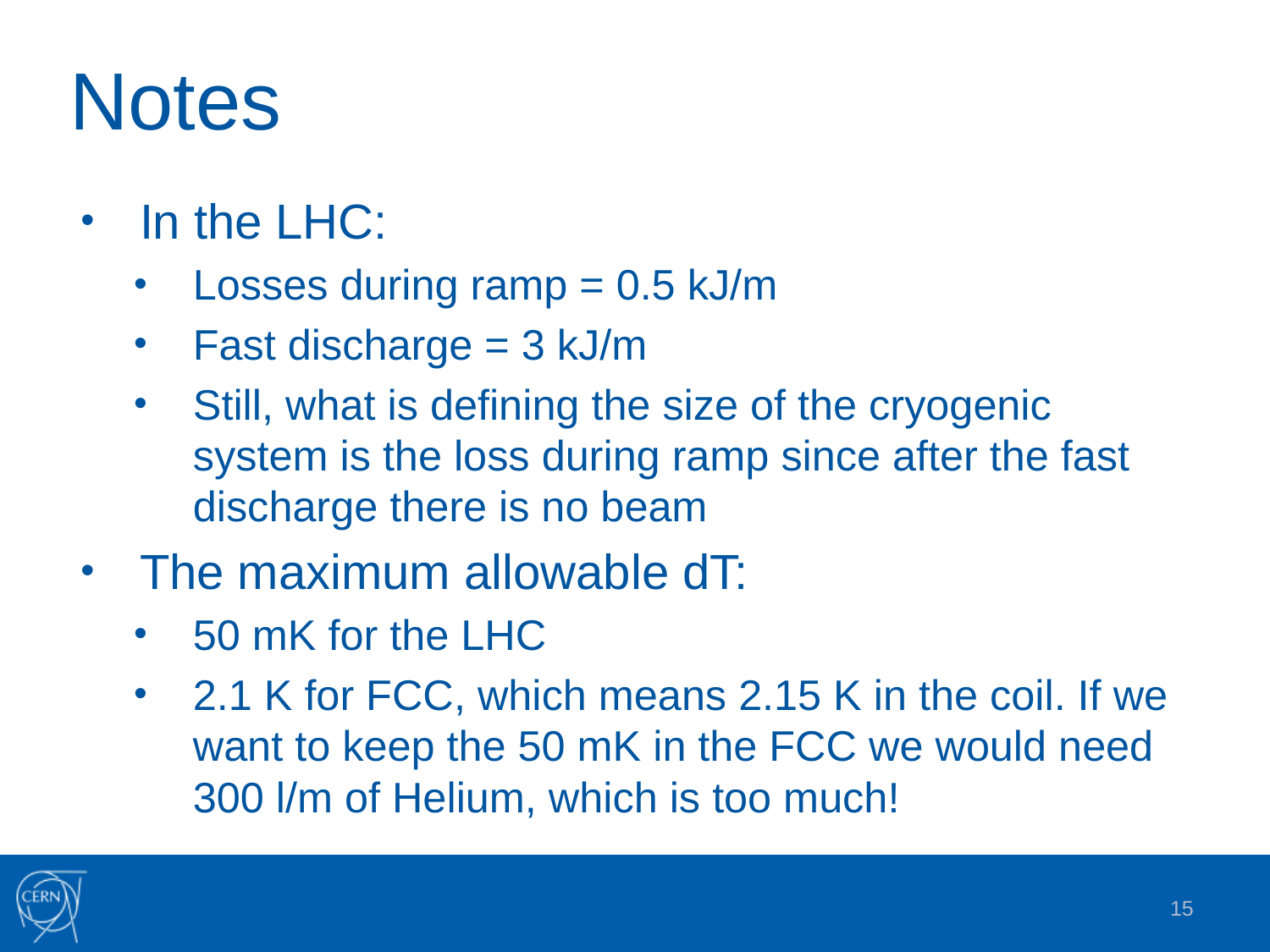

# Notes
In the LHC:
Losses during ramp = 0.5 kJ/m
Fast discharge = 3 kJ/m
Still, what is defining the size of the cryogenic system is the loss during ramp since after the fast discharge there is no beam
The maximum allowable dT:
50 mK for the LHC
2.1 K for FCC, which means 2.15 K in the coil. If we want to keep the 50 mK in the FCC we would need 300 l/m of Helium, which is too much!
15